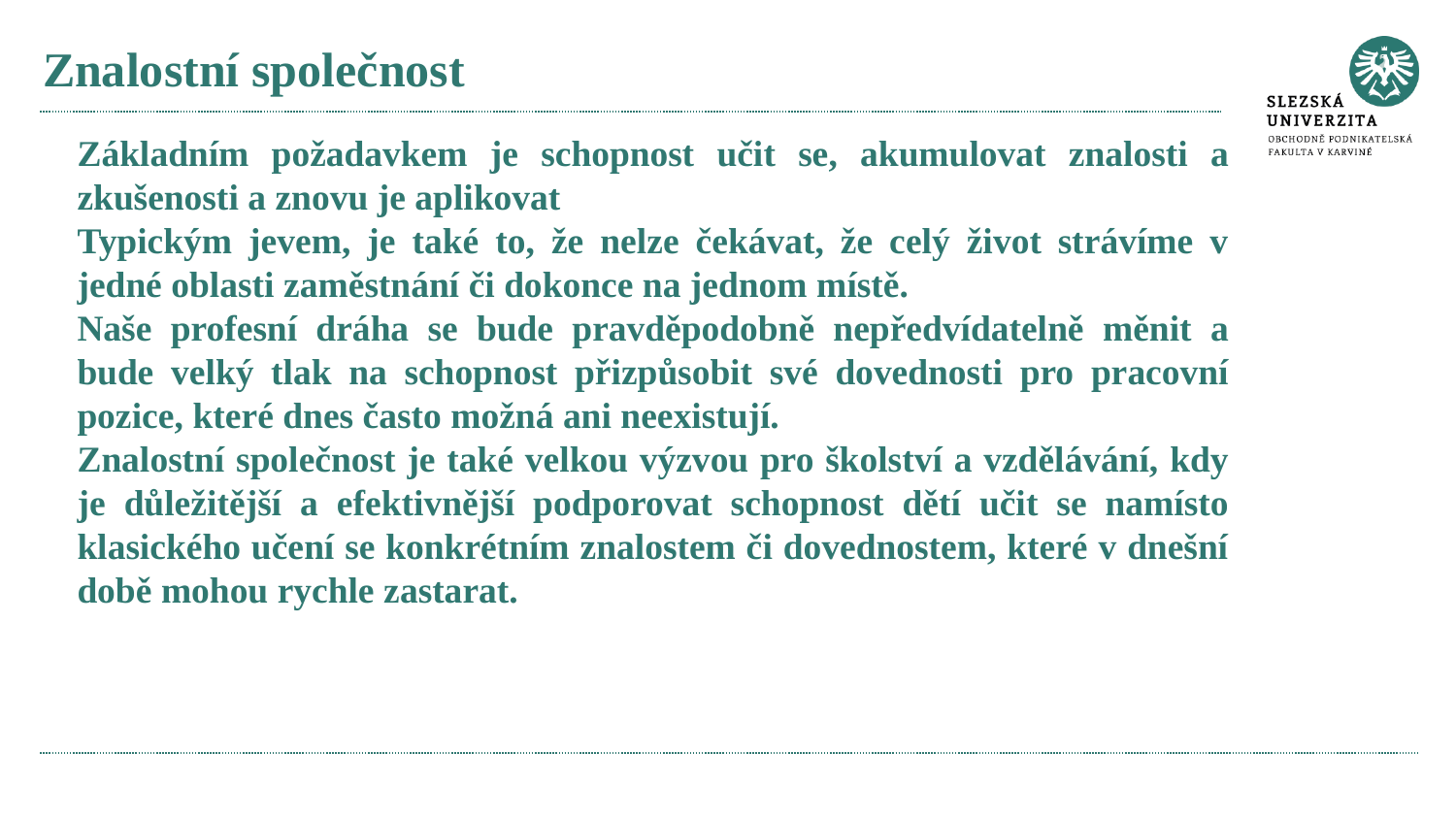

# Znalostní společnost
Základním požadavkem je schopnost učit se, akumulovat znalosti a zkušenosti a znovu je aplikovat
Typickým jevem, je také to, že nelze čekávat, že celý život strávíme v jedné oblasti zaměstnání či dokonce na jednom místě.
Naše profesní dráha se bude pravděpodobně nepředvídatelně měnit a bude velký tlak na schopnost přizpůsobit své dovednosti pro pracovní pozice, které dnes často možná ani neexistují.
Znalostní společnost je také velkou výzvou pro školství a vzdělávání, kdy je důležitější a efektivnější podporovat schopnost dětí učit se namísto klasického učení se konkrétním znalostem či dovednostem, které v dnešní době mohou rychle zastarat.